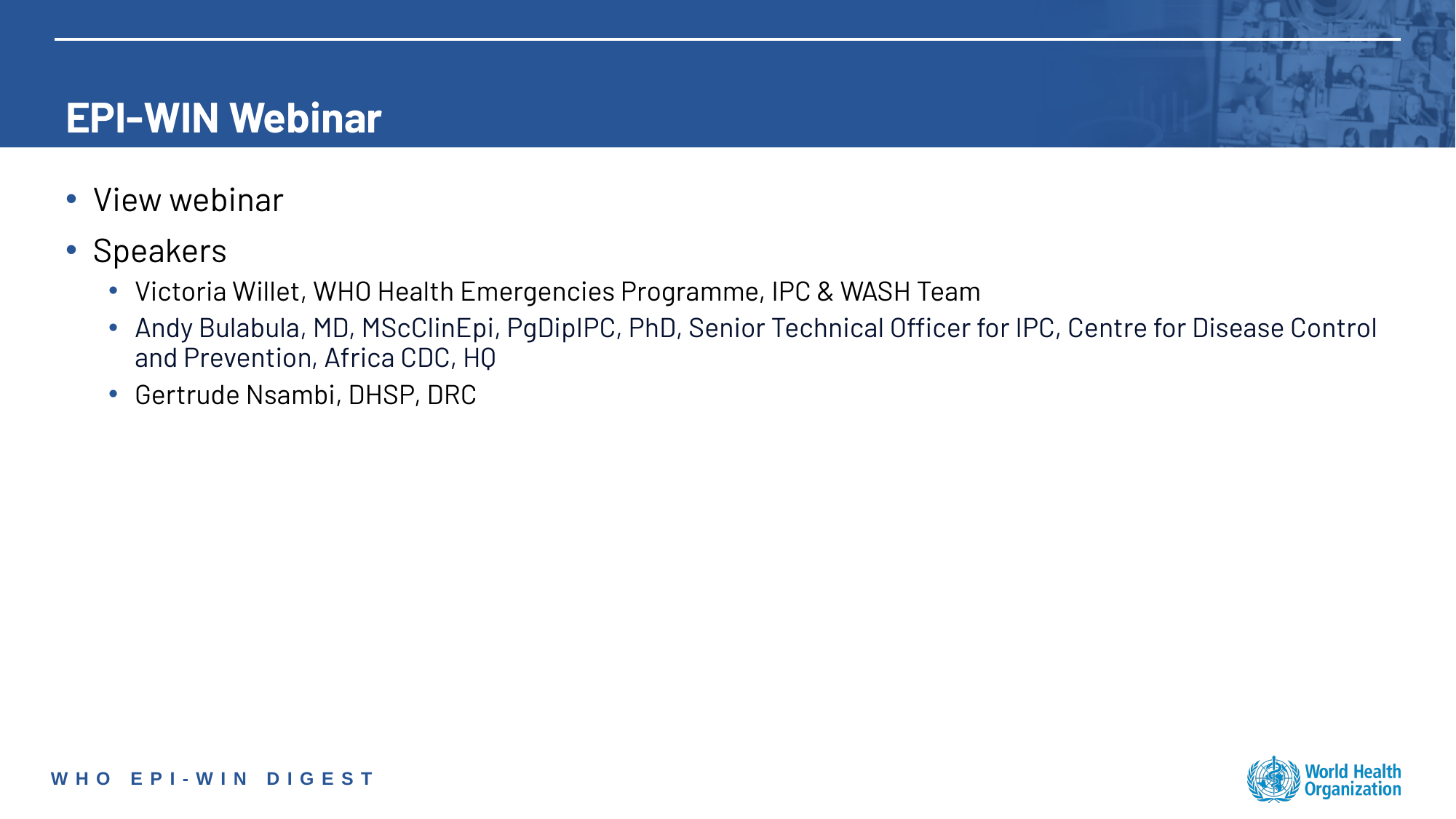

# EPI-WIN Webinar
View webinar
Speakers
Victoria Willet, WHO Health Emergencies Programme, IPC & WASH Team
Andy Bulabula, MD, MScClinEpi, PgDipIPC, PhD, Senior Technical Officer for IPC, Centre for Disease Control and Prevention, Africa CDC, HQ
Gertrude Nsambi, DHSP, DRC